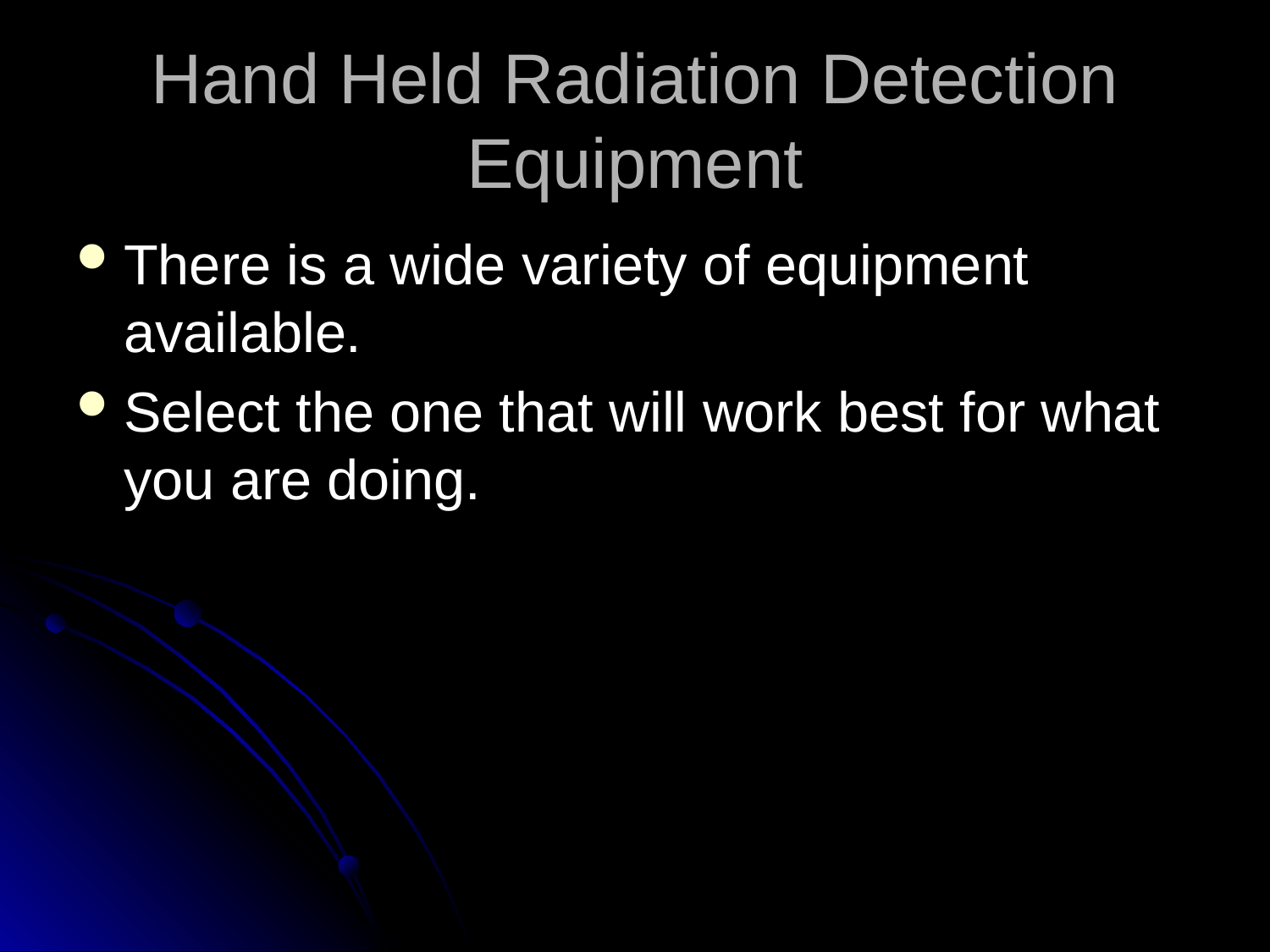

# Hand Held Radiation Detection Equipment
There is a wide variety of equipment available.
Select the one that will work best for what you are doing.